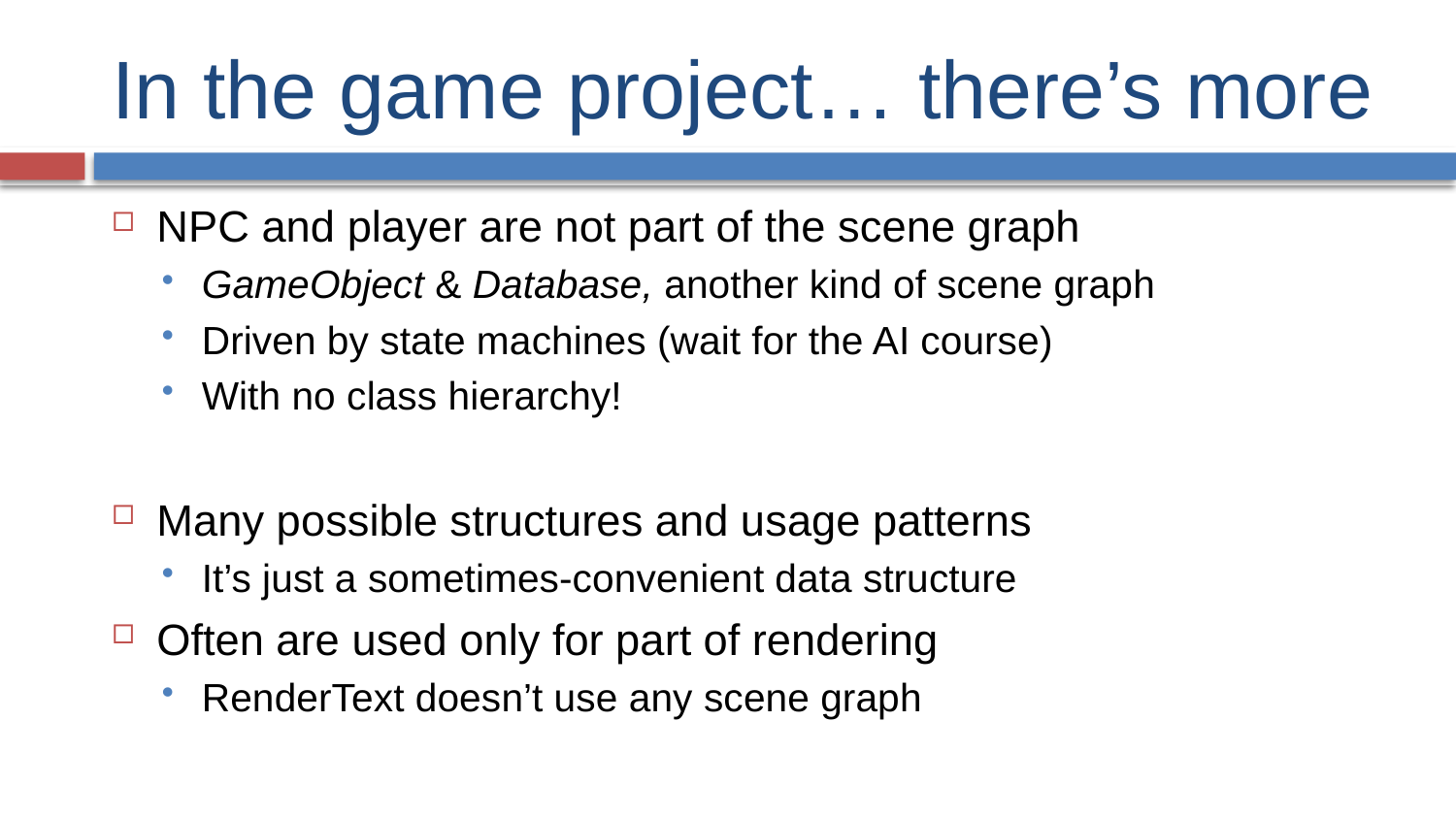

# In the game project… there’s more
NPC and player are not part of the scene graph
GameObject & Database, another kind of scene graph
Driven by state machines (wait for the AI course)
With no class hierarchy!

Many possible structures and usage patterns
It’s just a sometimes-convenient data structure
Often are used only for part of rendering
RenderText doesn’t use any scene graph